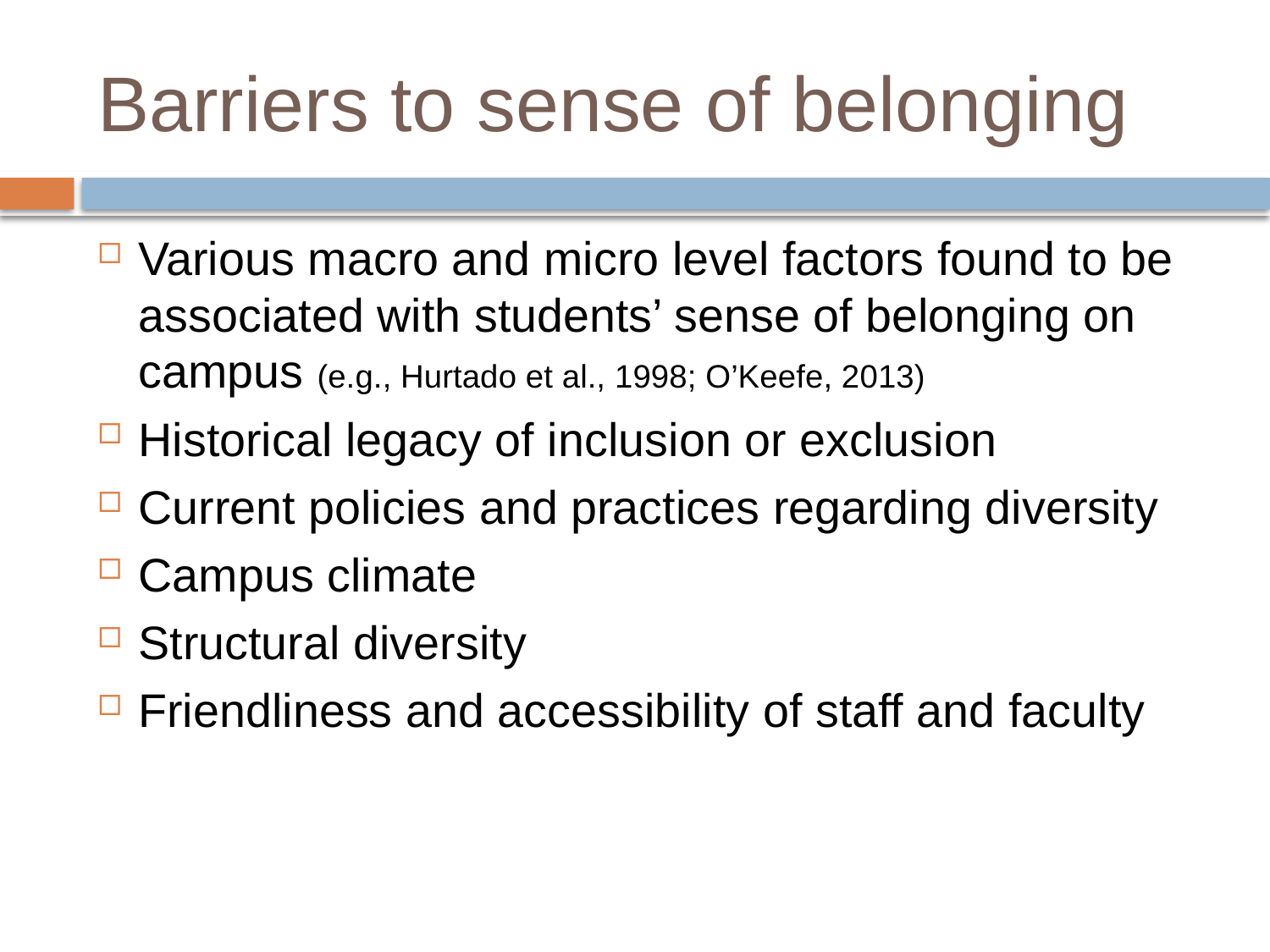

# Barriers to sense of belonging
Various macro and micro level factors found to be associated with students’ sense of belonging on campus (e.g., Hurtado et al., 1998; O’Keefe, 2013)
Historical legacy of inclusion or exclusion
Current policies and practices regarding diversity
Campus climate
Structural diversity
Friendliness and accessibility of staff and faculty